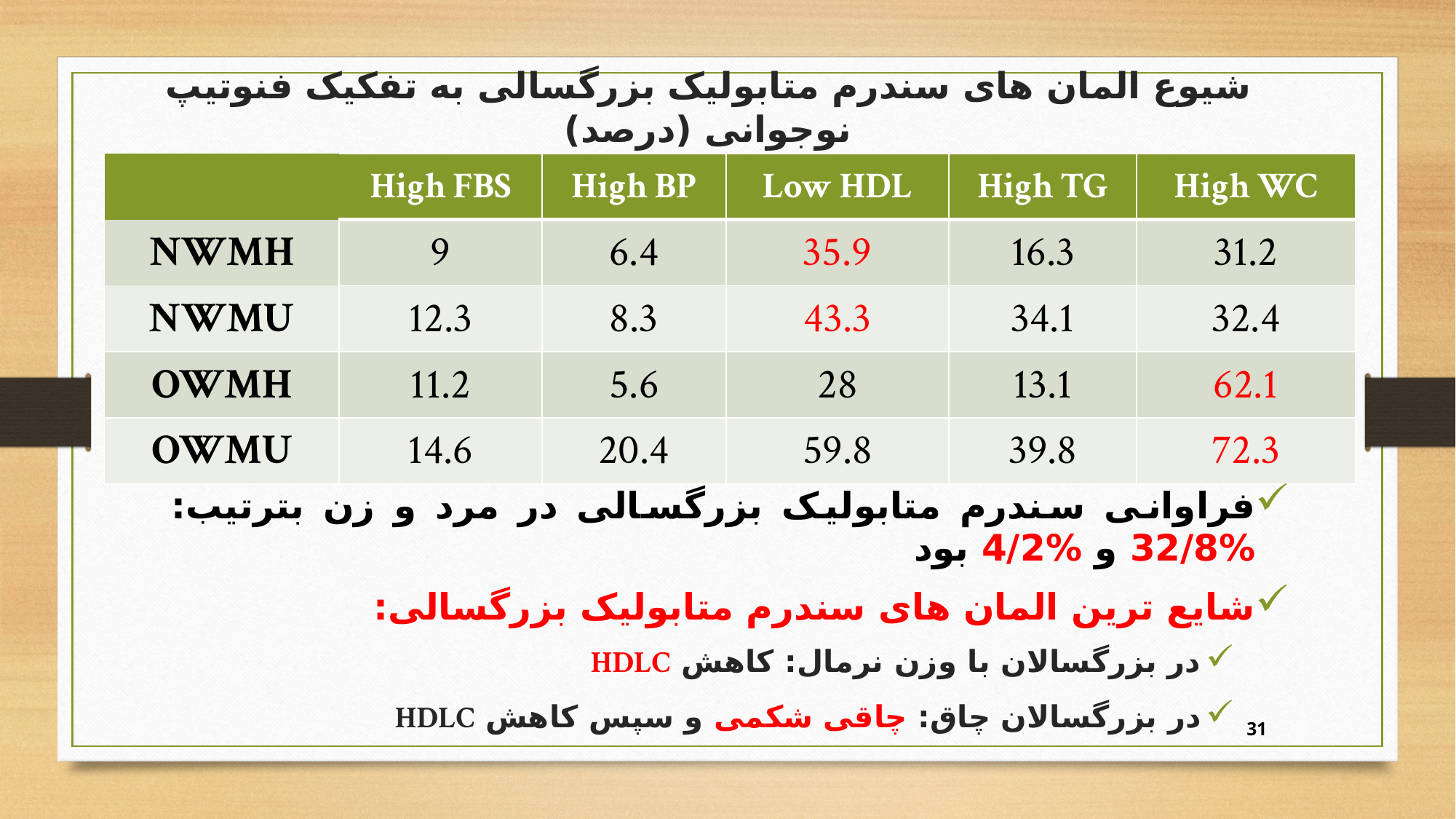

# شیوع المان های سندرم متابولیک بزرگسالی به تفکیک فنوتیپ نوجوانی (درصد)
|  | High FBS | High BP | Low HDL | High TG | High WC |
| --- | --- | --- | --- | --- | --- |
| NWMH | 9 | 6.4 | 35.9 | 16.3 | 31.2 |
| NWMU | 12.3 | 8.3 | 43.3 | 34.1 | 32.4 |
| OWMH | 11.2 | 5.6 | 28 | 13.1 | 62.1 |
| OWMU | 14.6 | 20.4 | 59.8 | 39.8 | 72.3 |
فراوانی سندرم متابولیک بزرگسالی در مرد و زن بترتیب: %32/8 و %4/2 بود
شایع ترین المان های سندرم متابولیک بزرگسالی:
در بزرگسالان با وزن نرمال: کاهش HDLC
در بزرگسالان چاق: چاقی شکمی و سپس کاهش HDLC
31